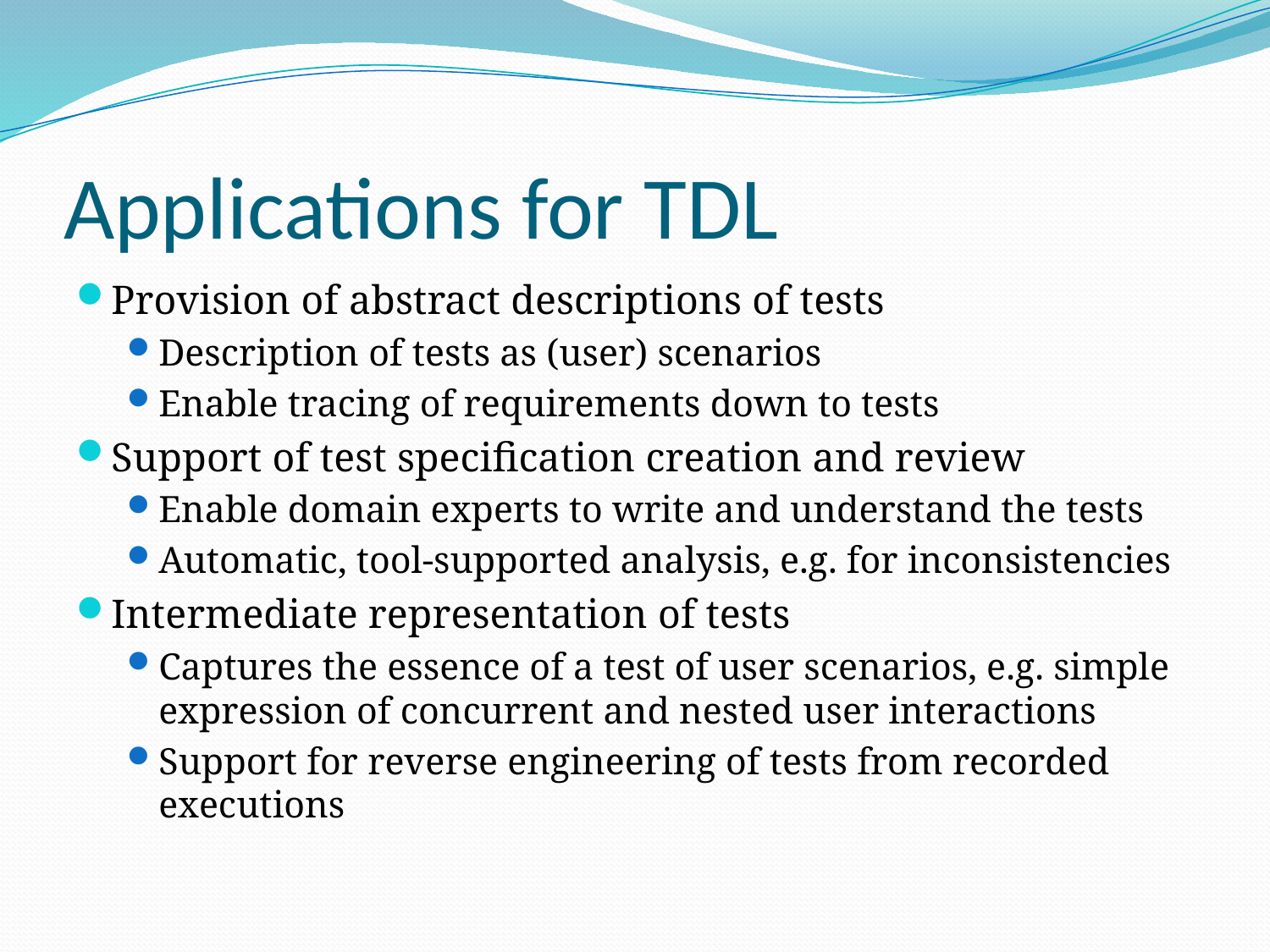

# Applications for TDL
Provision of abstract descriptions of tests
Description of tests as (user) scenarios
Enable tracing of requirements down to tests
Support of test specification creation and review
Enable domain experts to write and understand the tests
Automatic, tool-supported analysis, e.g. for inconsistencies
Intermediate representation of tests
Captures the essence of a test of user scenarios, e.g. simple expression of concurrent and nested user interactions
Support for reverse engineering of tests from recorded executions